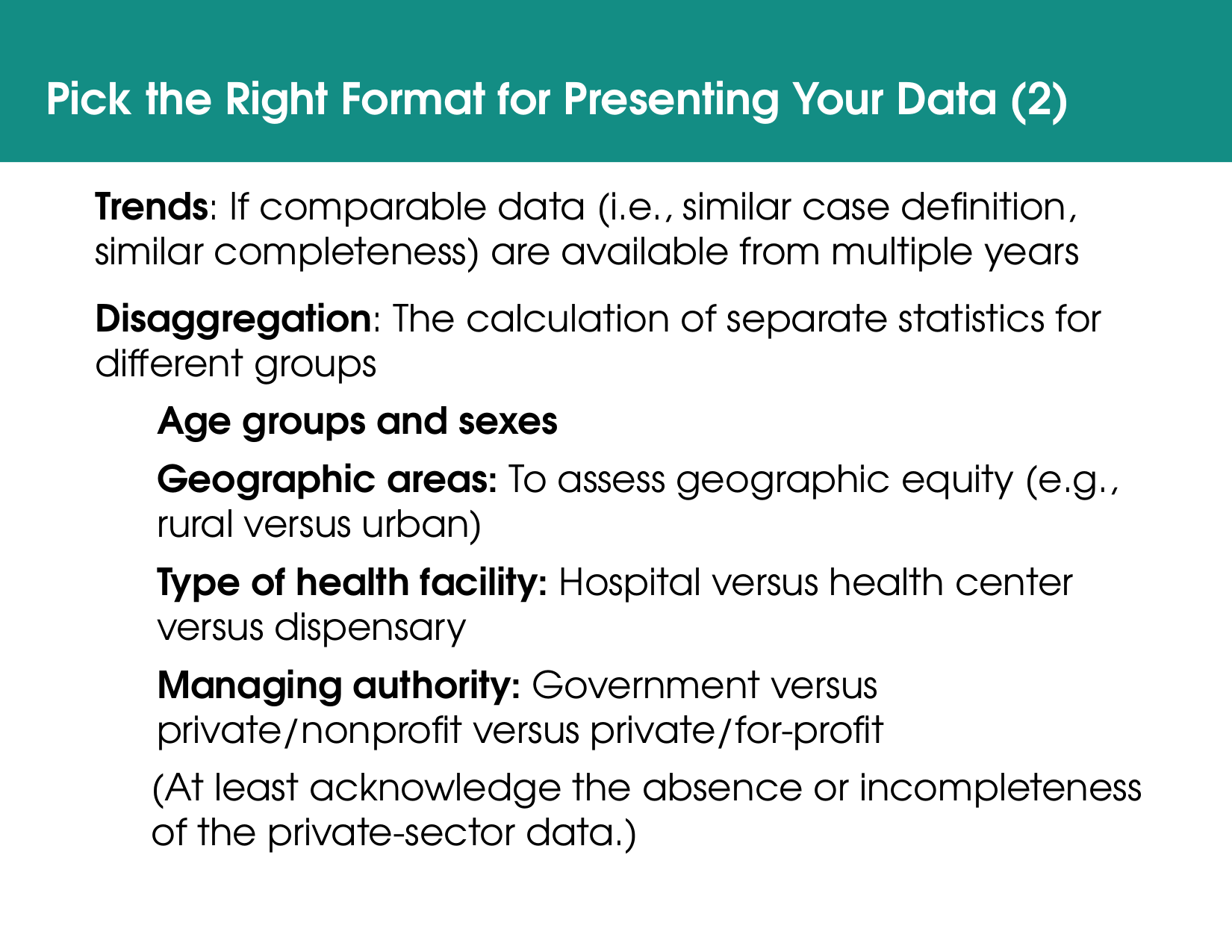

# Pick the Right Format for Presenting Your Data (2)
Trends: If comparable data (i.e., similar case definition, similar completeness) are available from multiple years
Disaggregation: The calculation of separate statistics for different groups
Age groups and sexes
Geographic areas: To assess geographic equity (e.g., rural versus urban)
Type of health facility: Hospital versus health center versus dispensary
Managing authority: Government versus private/nonprofit versus private/for-profit
(At least acknowledge the absence or incompleteness of the private-sector data.)